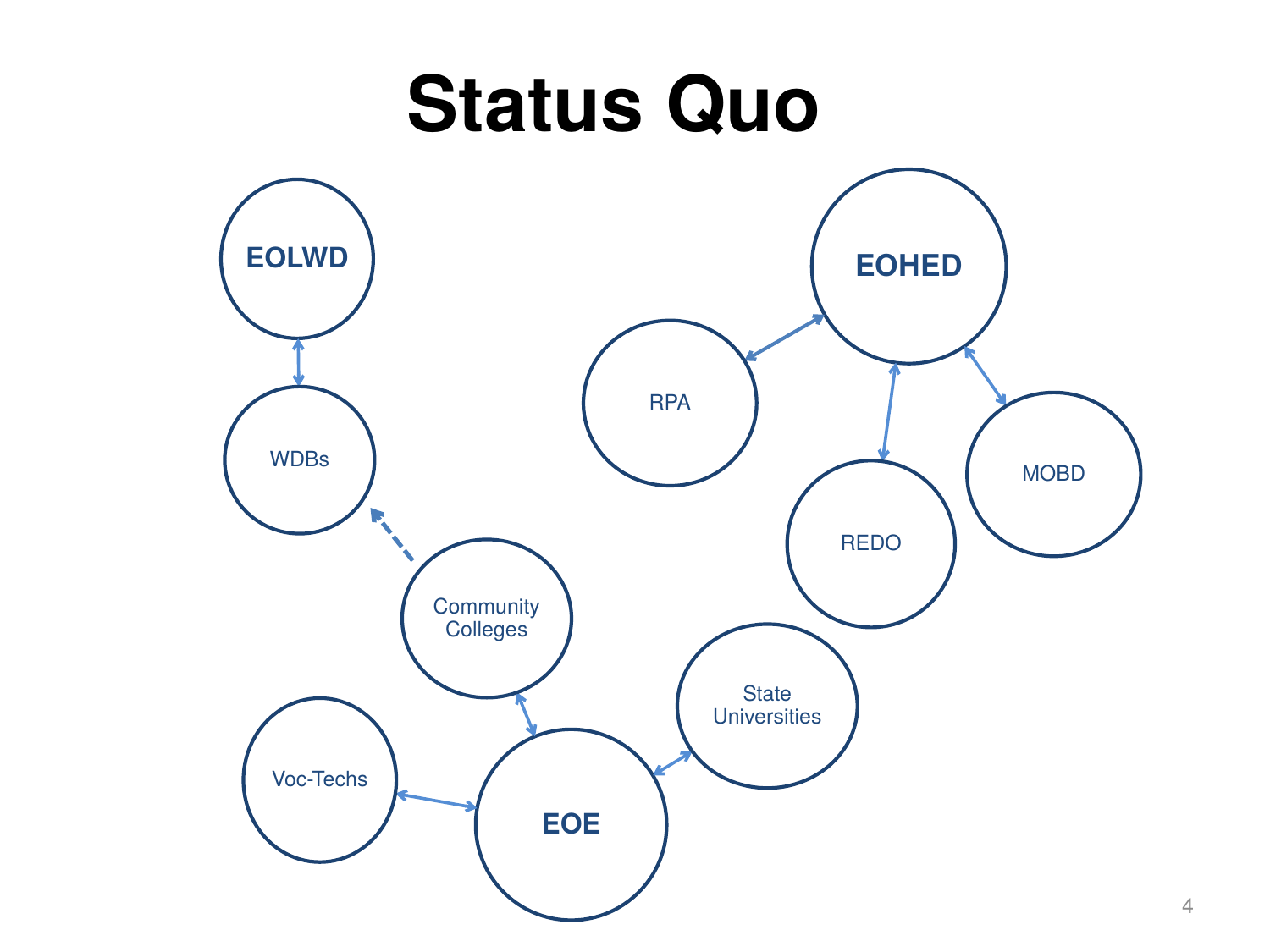

# Status Quo
EOHED

MOBD

REDO

RPA
EOLWD

WDBs
EOE

Community Colleges

State Universities

Voc-Techs
4